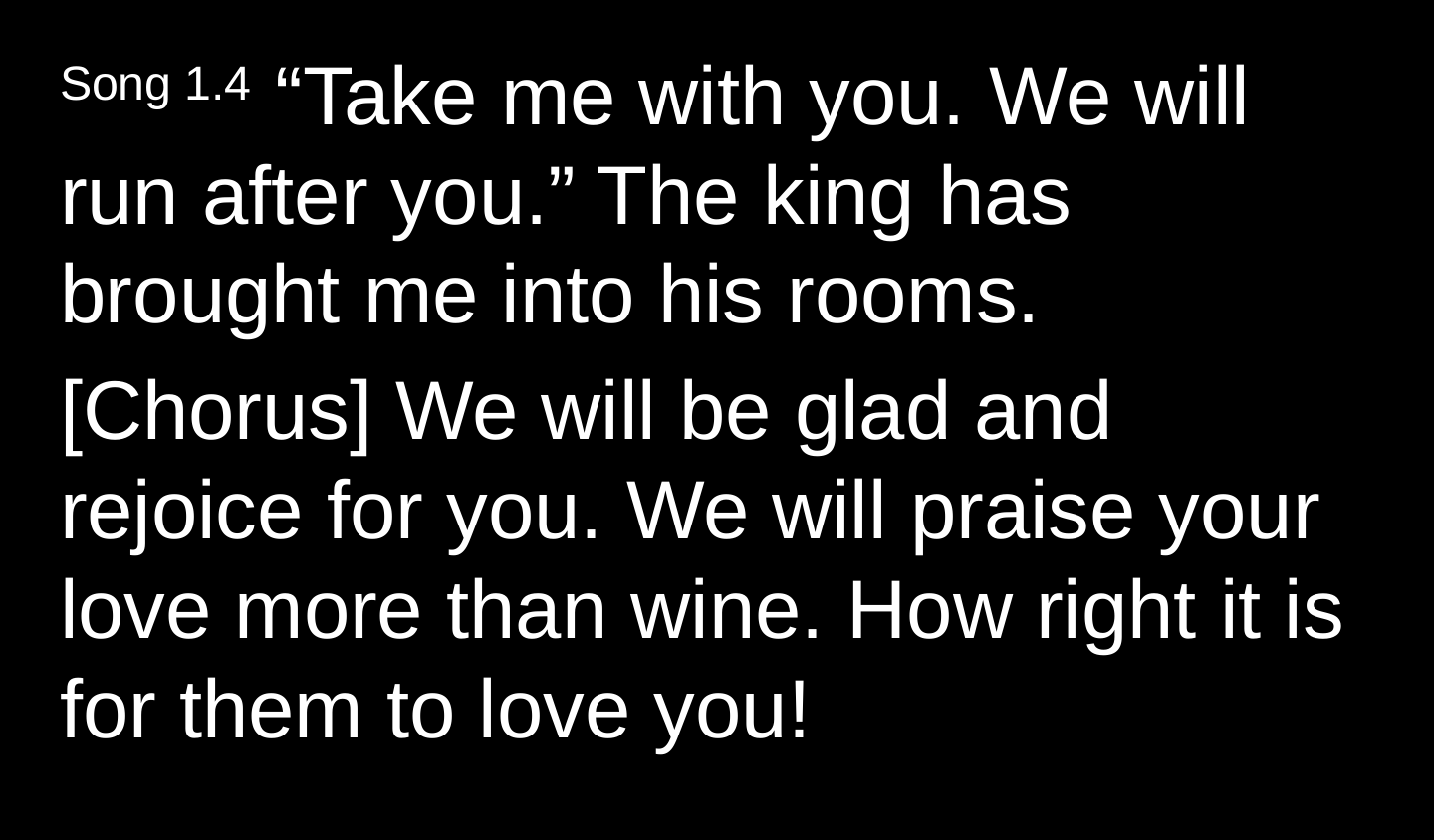

Song 1.4 “Take me with you. We will run after you.” The king has brought me into his rooms.
[Chorus] We will be glad and rejoice for you. We will praise your love more than wine. How right it is for them to love you!